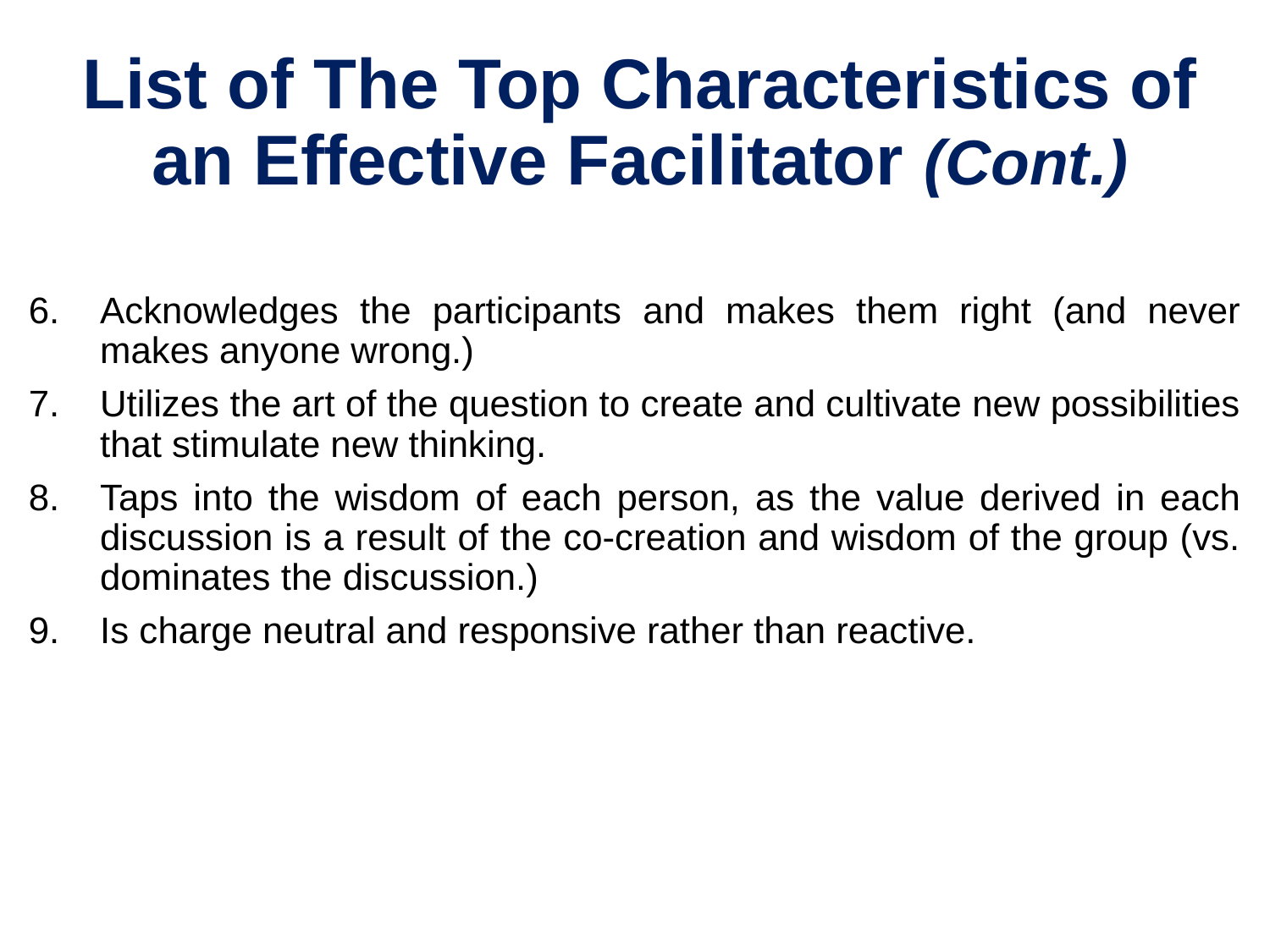

# List of The Top Characteristics of an Effective Facilitator (Cont.)
Acknowledges the participants and makes them right (and never makes anyone wrong.)
Utilizes the art of the question to create and cultivate new possibilities that stimulate new thinking.
Taps into the wisdom of each person, as the value derived in each discussion is a result of the co-creation and wisdom of the group (vs. dominates the discussion.)
Is charge neutral and responsive rather than reactive.